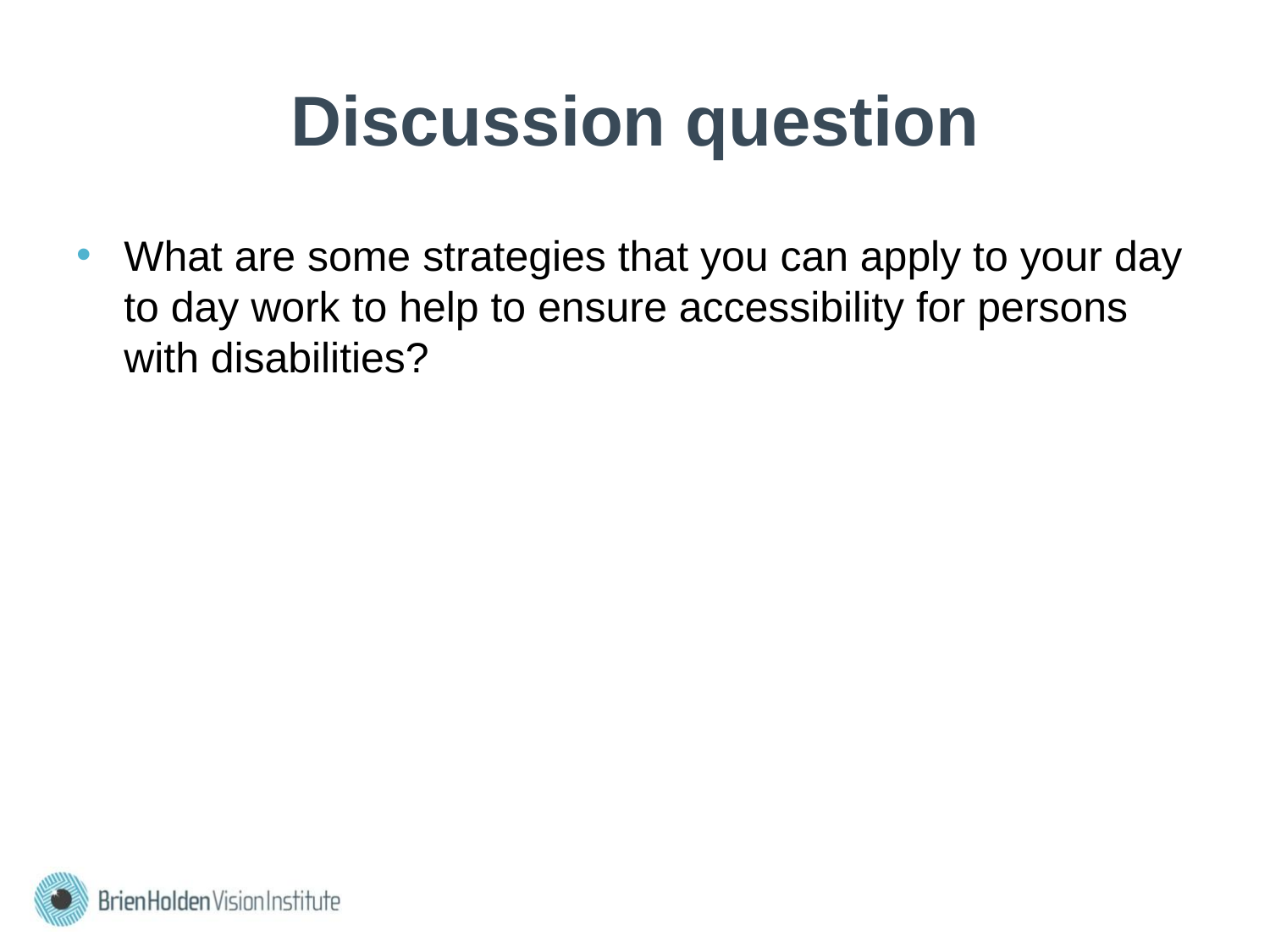

# Discussion question
What are some strategies that you can apply to your day to day work to help to ensure accessibility for persons with disabilities?